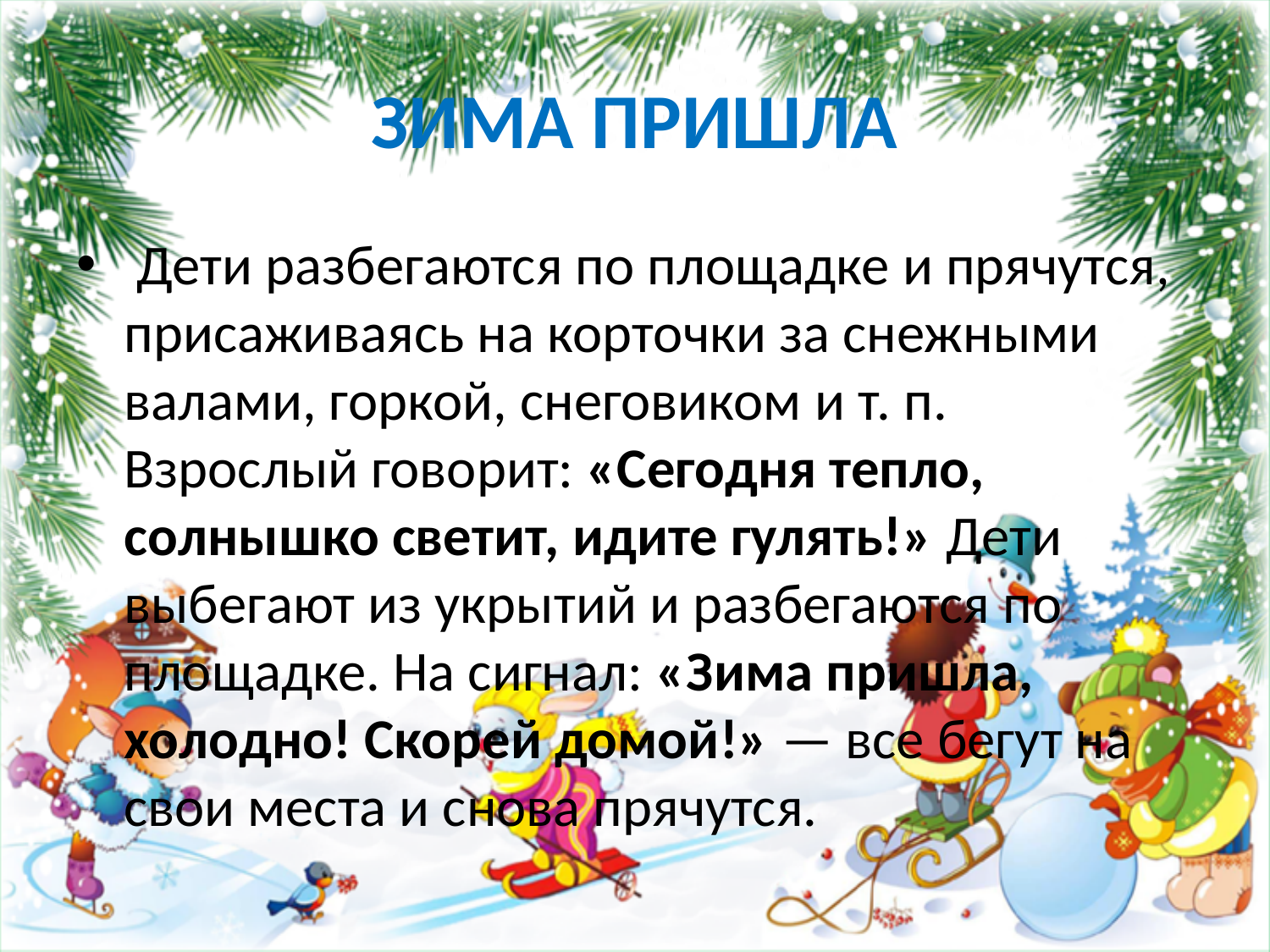

# ЗИМА ПРИШЛА
 Дети разбегаются по площадке и прячутся, присаживаясь на корточки за снежными валами, горкой, снеговиком и т. п. Взрослый говорит: «Сегодня тепло, солнышко светит, идите гулять!» Дети выбегают из укрытий и разбегаются по площадке. На сигнал: «Зима пришла, холодно! Скорей домой!» — все бегут на свои места и снова прячутся.